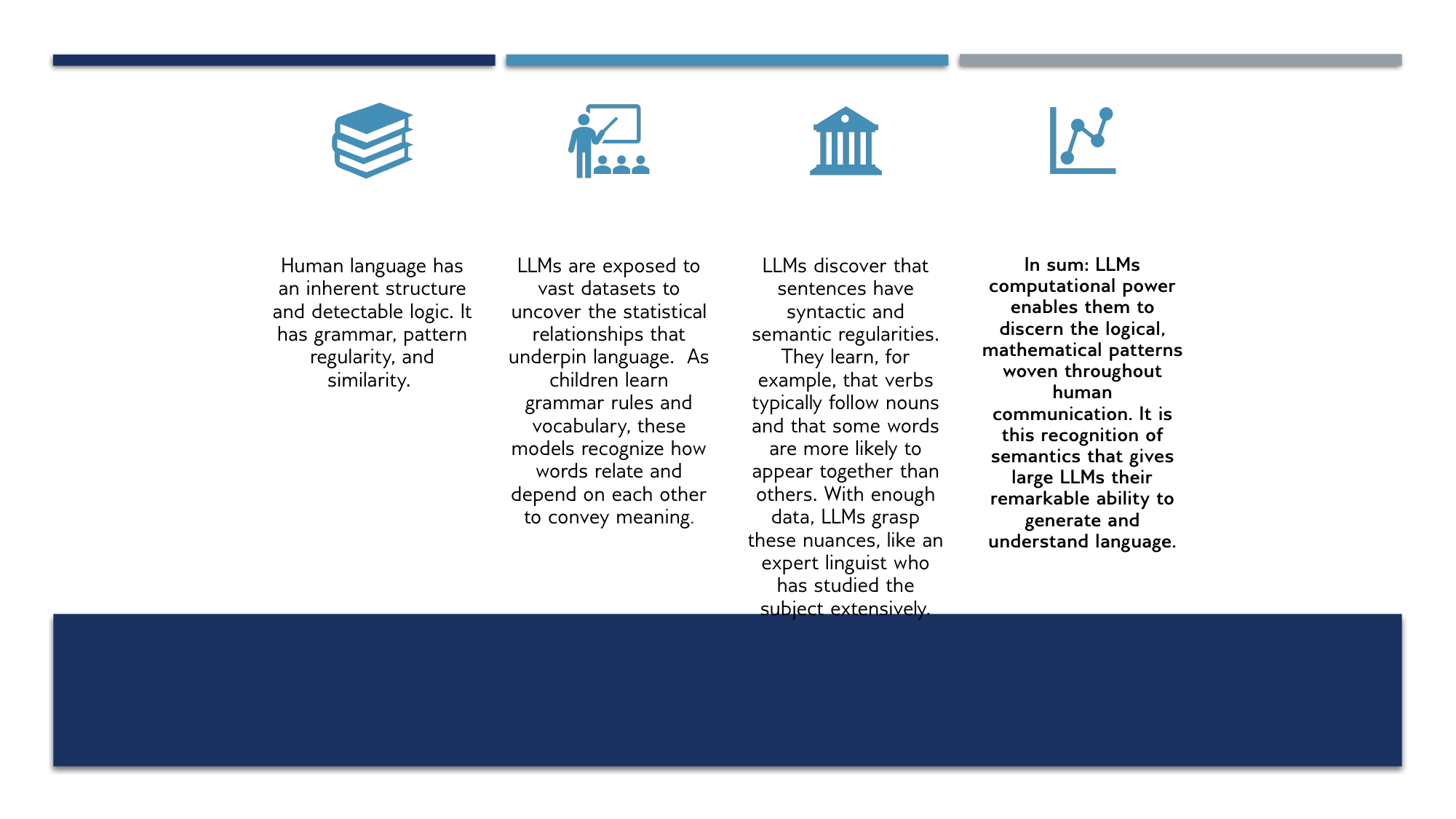

Human language has an inherent structure and detectable logic. It has grammar, pattern regularity, and similarity.
LLMs are exposed to vast datasets to uncover the statistical relationships that underpin language.  As children learn grammar rules and vocabulary, these models recognize how words relate and depend on each other to convey meaning.
LLMs discover that sentences have syntactic and semantic regularities. They learn, for example, that verbs typically follow nouns and that some words are more likely to appear together than others. With enough data, LLMs grasp these nuances, like an expert linguist who has studied the subject extensively.
In sum: LLMs computational power enables them to discern the logical, mathematical patterns woven throughout human communication. It is this recognition of semantics that gives large LLMs their remarkable ability to generate and understand language.